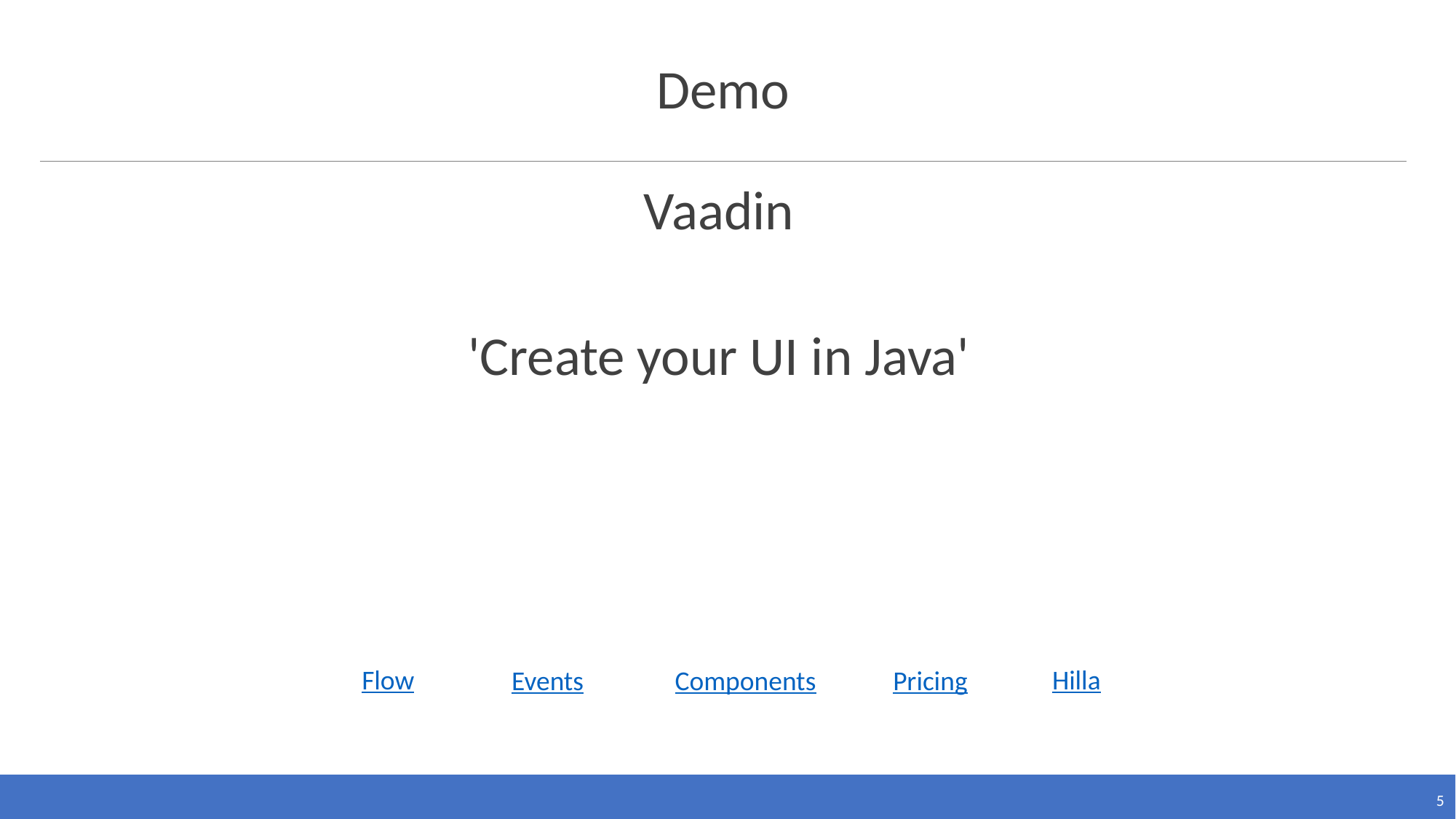

Demo
Vaadin
'Create your UI in Java'
Flow
Hilla
Events
Components
Pricing
5